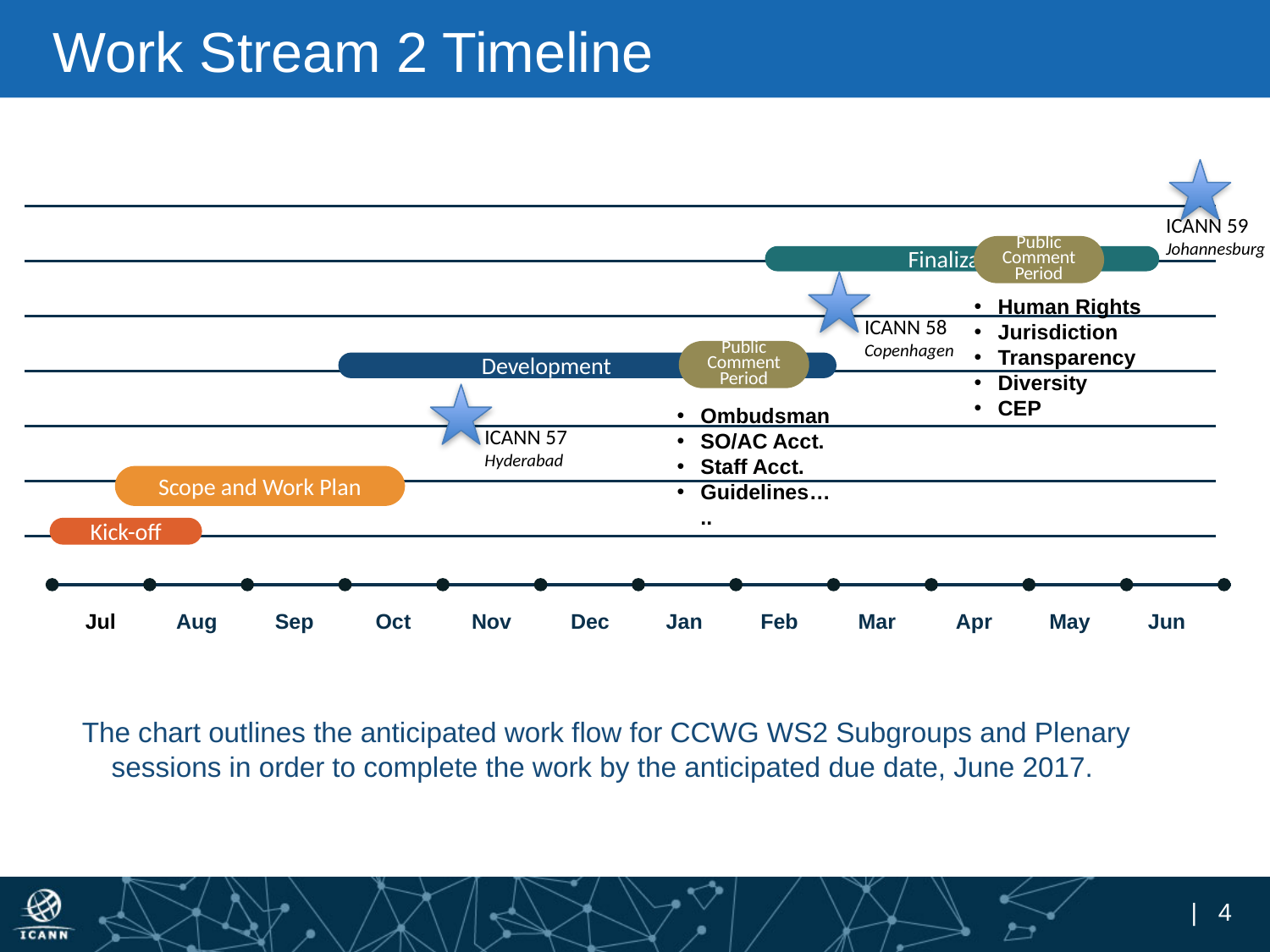

# Work Stream 2 Timeline

ICANN 59
Johannesburg
Public Comment Period
	Finalization

Human Rights
Jurisdiction
Transparency
Diversity
CEP
ICANN 58
Copenhagen
Public Comment Period
	Development

Ombudsman
SO/AC Acct.
Staff Acct.
Guidelines…..
ICANN 57
Hyderabad
Scope and Work Plan
Kick-off

Jul
Aug
Sep
Oct
Nov
Dec
Jan
Feb
Mar
Apr
May
Jun
The chart outlines the anticipated work flow for CCWG WS2 Subgroups and Plenary sessions in order to complete the work by the anticipated due date, June 2017.